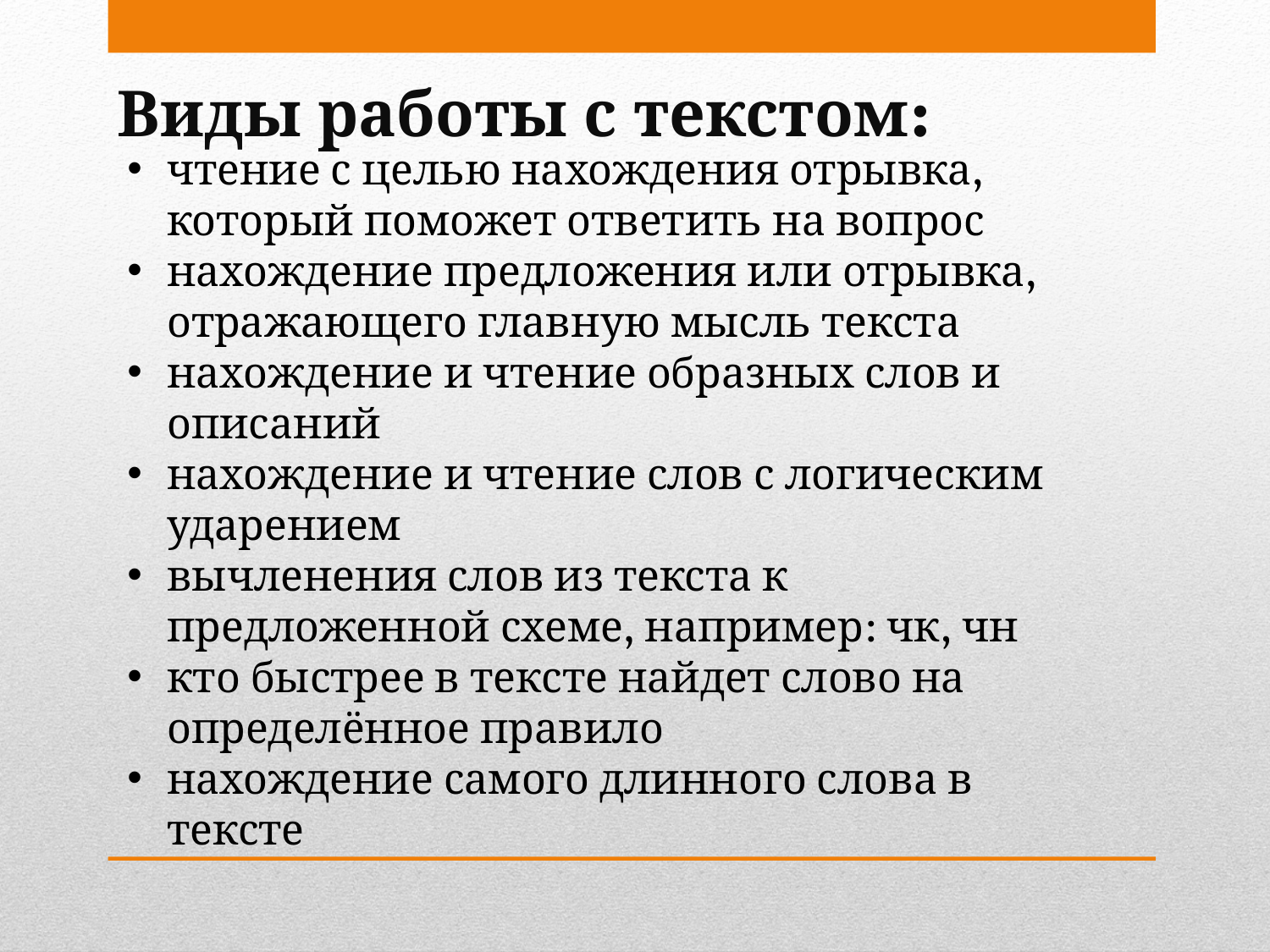

# Виды работы с текстом:
чтение с целью нахождения отрывка, который поможет ответить на вопрос
нахождение предложения или отрывка, отражающего главную мысль текста
нахождение и чтение образных слов и описаний
нахождение и чтение слов с логическим ударением
вычленения слов из текста к предложенной схеме, например: чк, чн
кто быстрее в тексте найдет слово на определённое правило
нахождение самого длинного слова в тексте